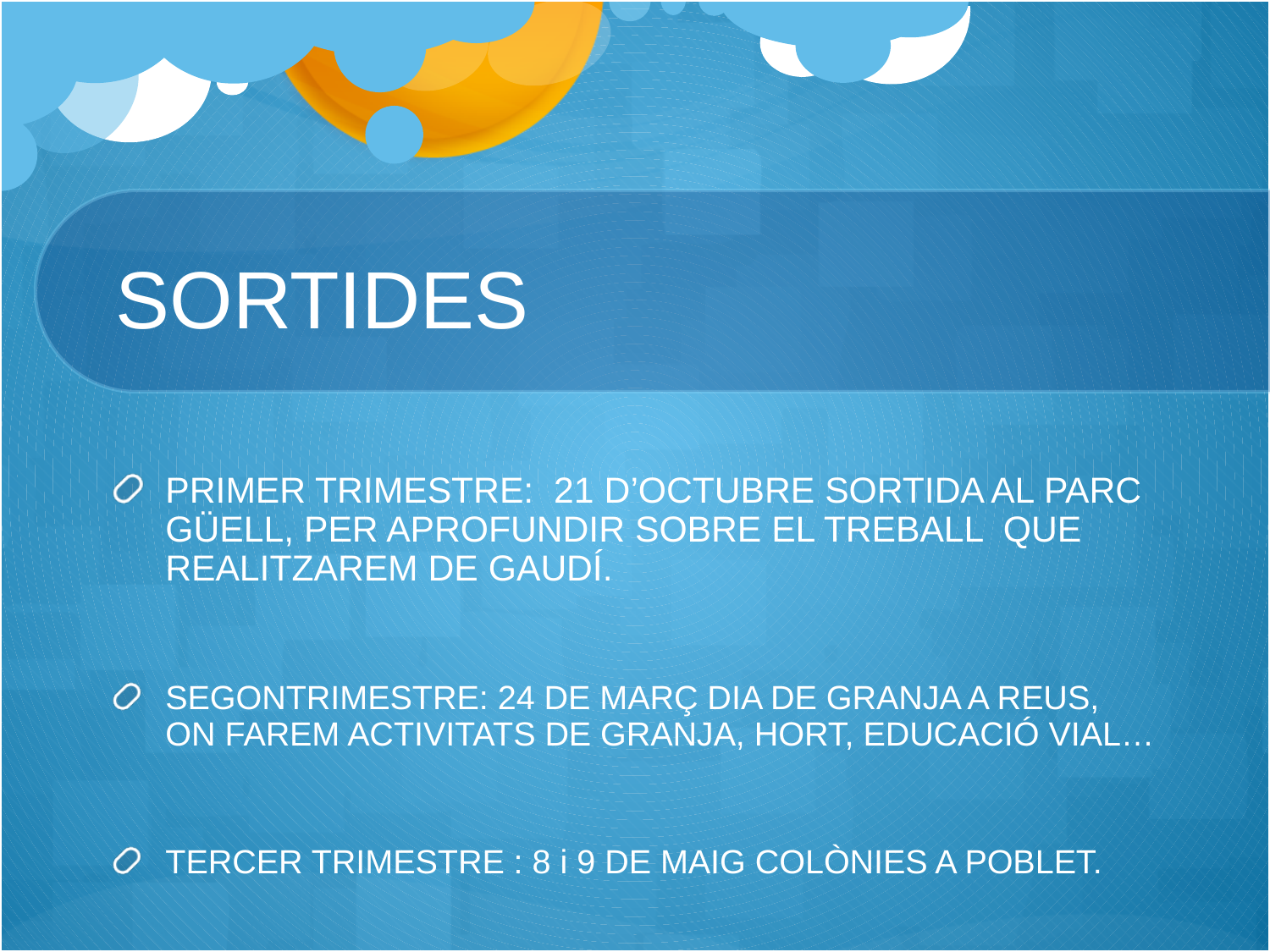

# SORTIDES

PRIMER TRIMESTRE:  21 D’OCTUBRE SORTIDA AL PARC GÜELL, PER APROFUNDIR SOBRE EL TREBALL  QUE REALITZAREM DE GAUDÍ.

SEGONTRIMESTRE: 24 DE MARÇ DIA DE GRANJA A REUS, ON FAREM ACTIVITATS DE GRANJA, HORT, EDUCACIÓ VIAL…

TERCER TRIMESTRE : 8 i 9 DE MAIG COLÒNIES A POBLET.